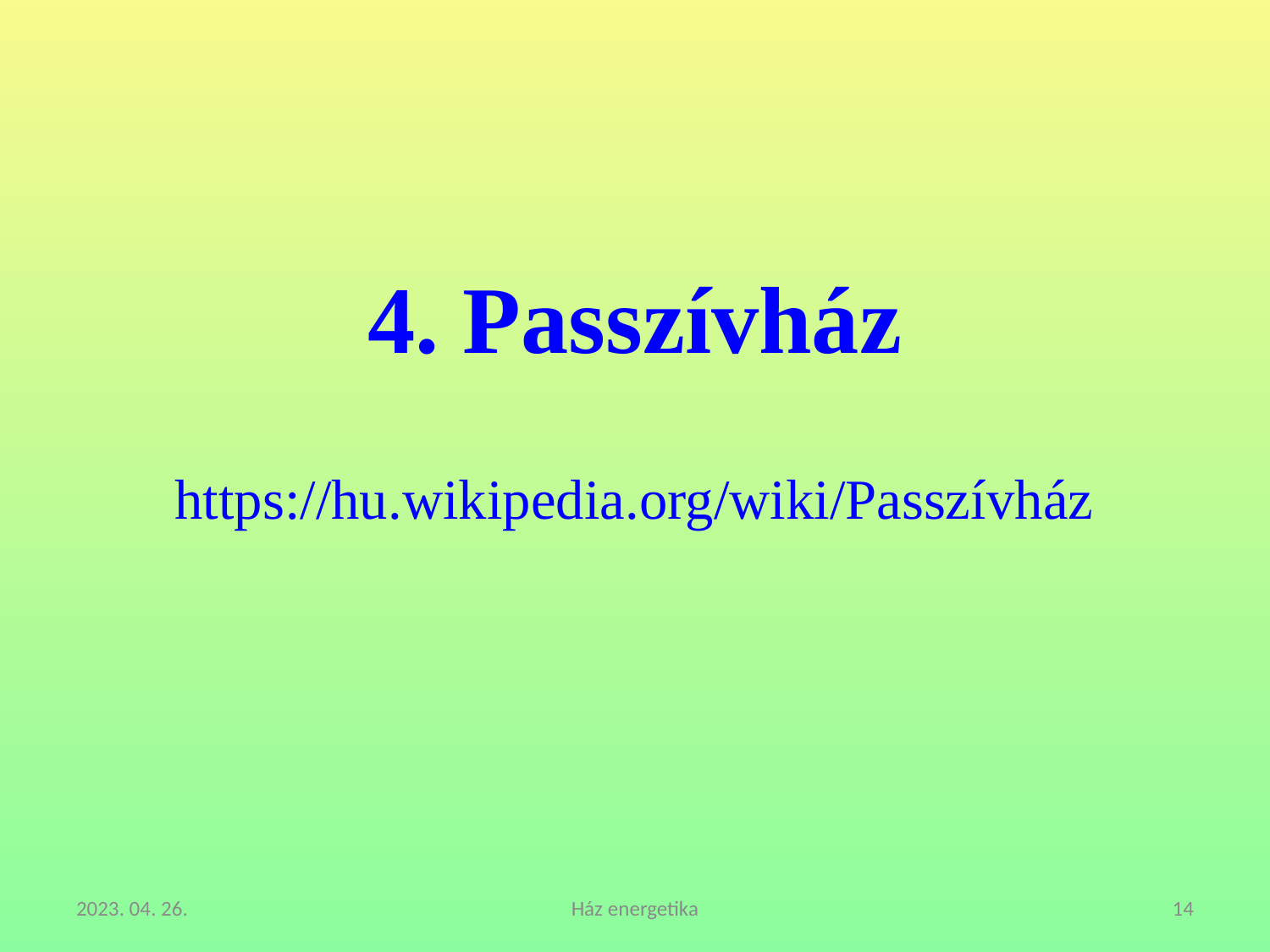

4. Passzívház

https://hu.wikipedia.org/wiki/Passzívház
2023. 04. 26.
Ház energetika
14